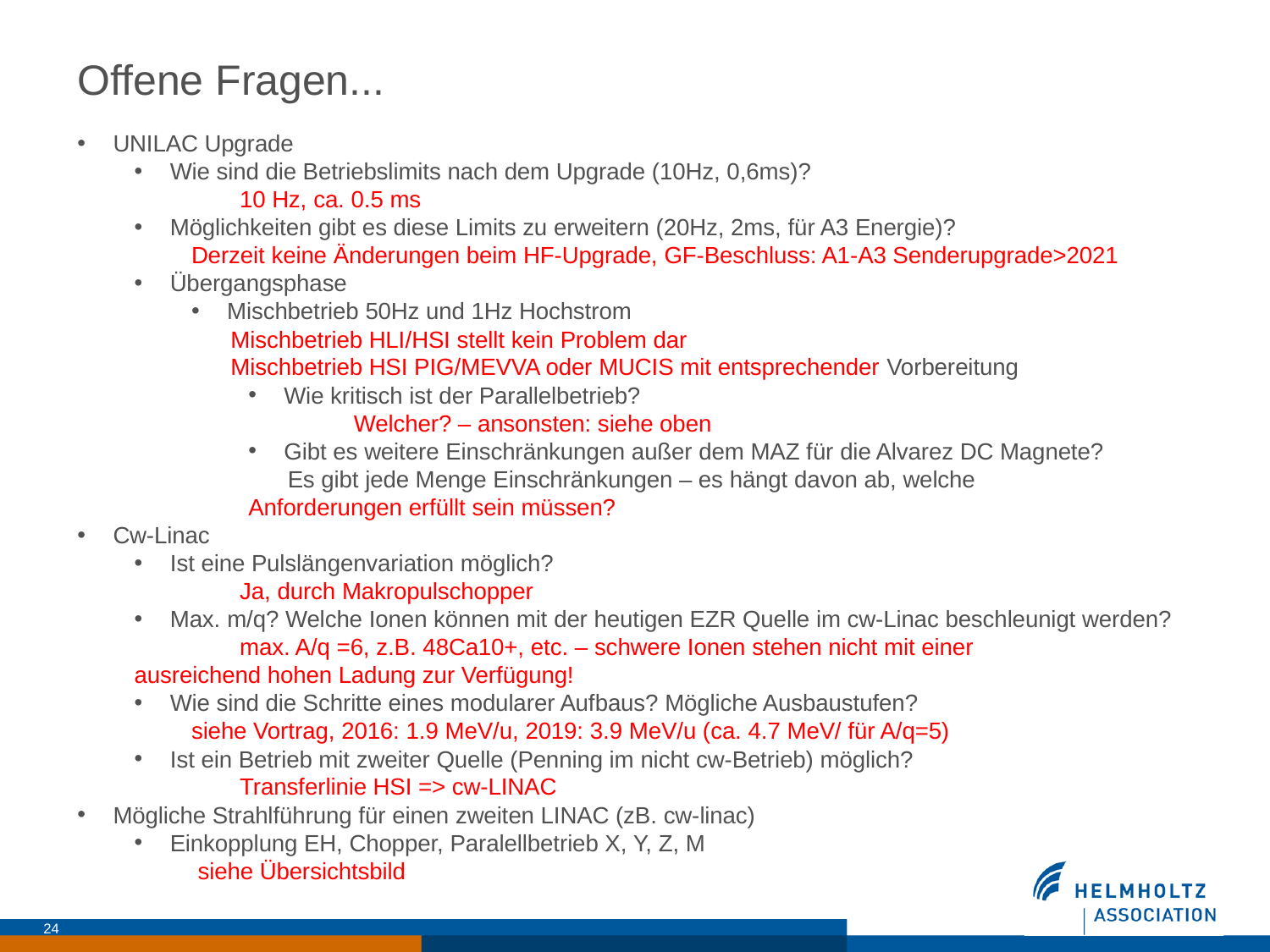

Offene Fragen...
UNILAC Upgrade
Wie sind die Betriebslimits nach dem Upgrade (10Hz, 0,6ms)?
	10 Hz, ca. 0.5 ms
Möglichkeiten gibt es diese Limits zu erweitern (20Hz, 2ms, für A3 Energie)?
Derzeit keine Änderungen beim HF-Upgrade, GF-Beschluss: A1-A3 Senderupgrade>2021
Übergangsphase
Mischbetrieb 50Hz und 1Hz Hochstrom
      Mischbetrieb HLI/HSI stellt kein Problem dar
      Mischbetrieb HSI PIG/MEVVA oder MUCIS mit entsprechender Vorbereitung
Wie kritisch ist der Parallelbetrieb?
     	Welcher? – ansonsten: siehe oben
Gibt es weitere Einschränkungen außer dem MAZ für die Alvarez DC Magnete?
      Es gibt jede Menge Einschränkungen – es hängt davon ab, welche            	Anforderungen erfüllt sein müssen?
Cw-Linac
Ist eine Pulslängenvariation möglich?
      	Ja, durch Makropulschopper
Max. m/q? Welche Ionen können mit der heutigen EZR Quelle im cw-Linac beschleunigt werden?
      	max. A/q =6, z.B. 48Ca10+, etc. – schwere Ionen stehen nicht mit einer 	ausreichend hohen Ladung zur Verfügung!
Wie sind die Schritte eines modularer Aufbaus? Mögliche Ausbaustufen?
siehe Vortrag, 2016: 1.9 MeV/u, 2019: 3.9 MeV/u (ca. 4.7 MeV/ für A/q=5)
Ist ein Betrieb mit zweiter Quelle (Penning im nicht cw-Betrieb) möglich?
	Transferlinie HSI => cw-LINAC
Mögliche Strahlführung für einen zweiten LINAC (zB. cw-linac)
Einkopplung EH, Chopper, Paralellbetrieb X, Y, Z, M
 siehe Übersichtsbild
24